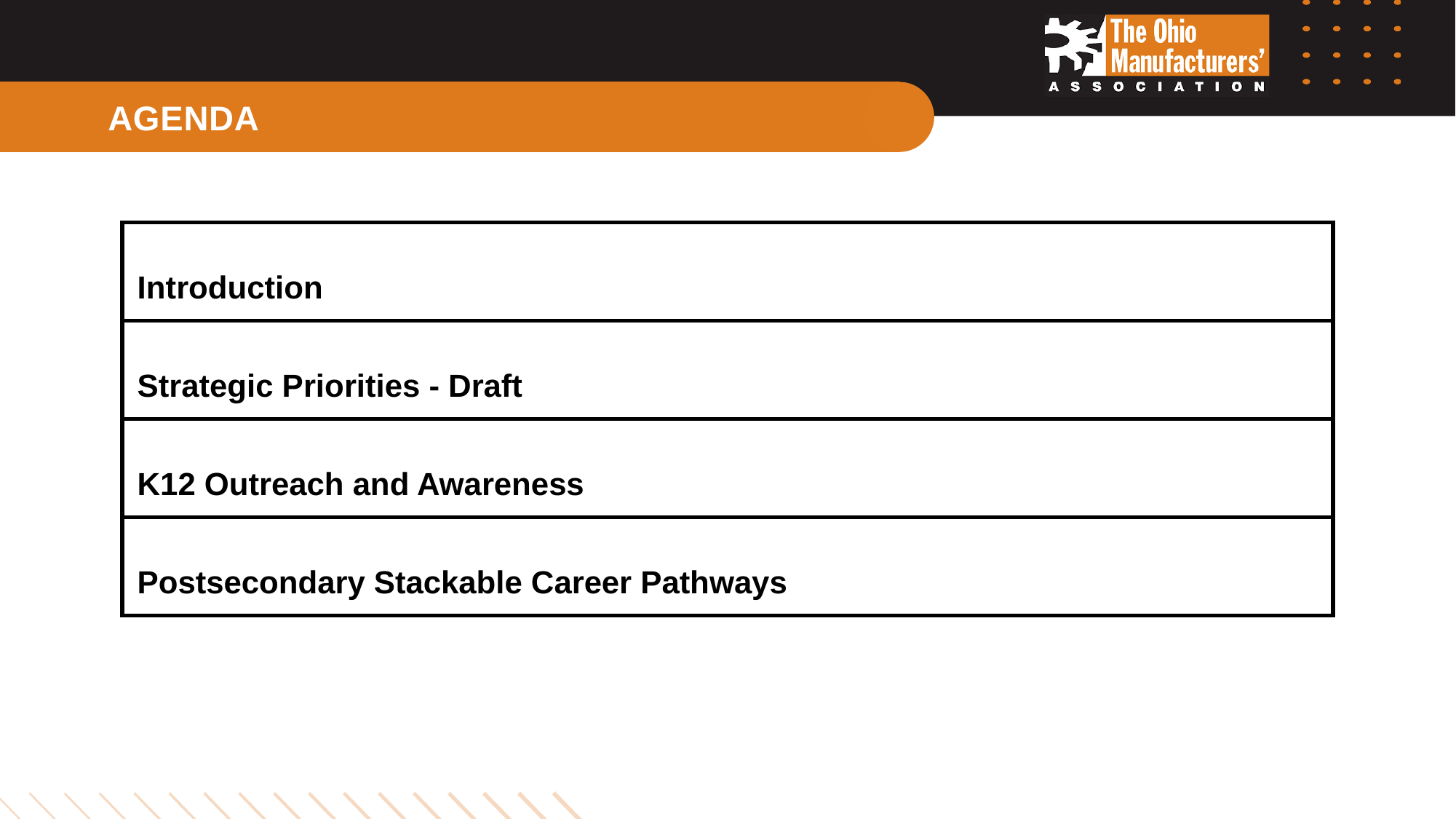

AGENDA
| Introduction |
| --- |
| Strategic Priorities - Draft |
| K12 Outreach and Awareness |
| Postsecondary Stackable Career Pathways |